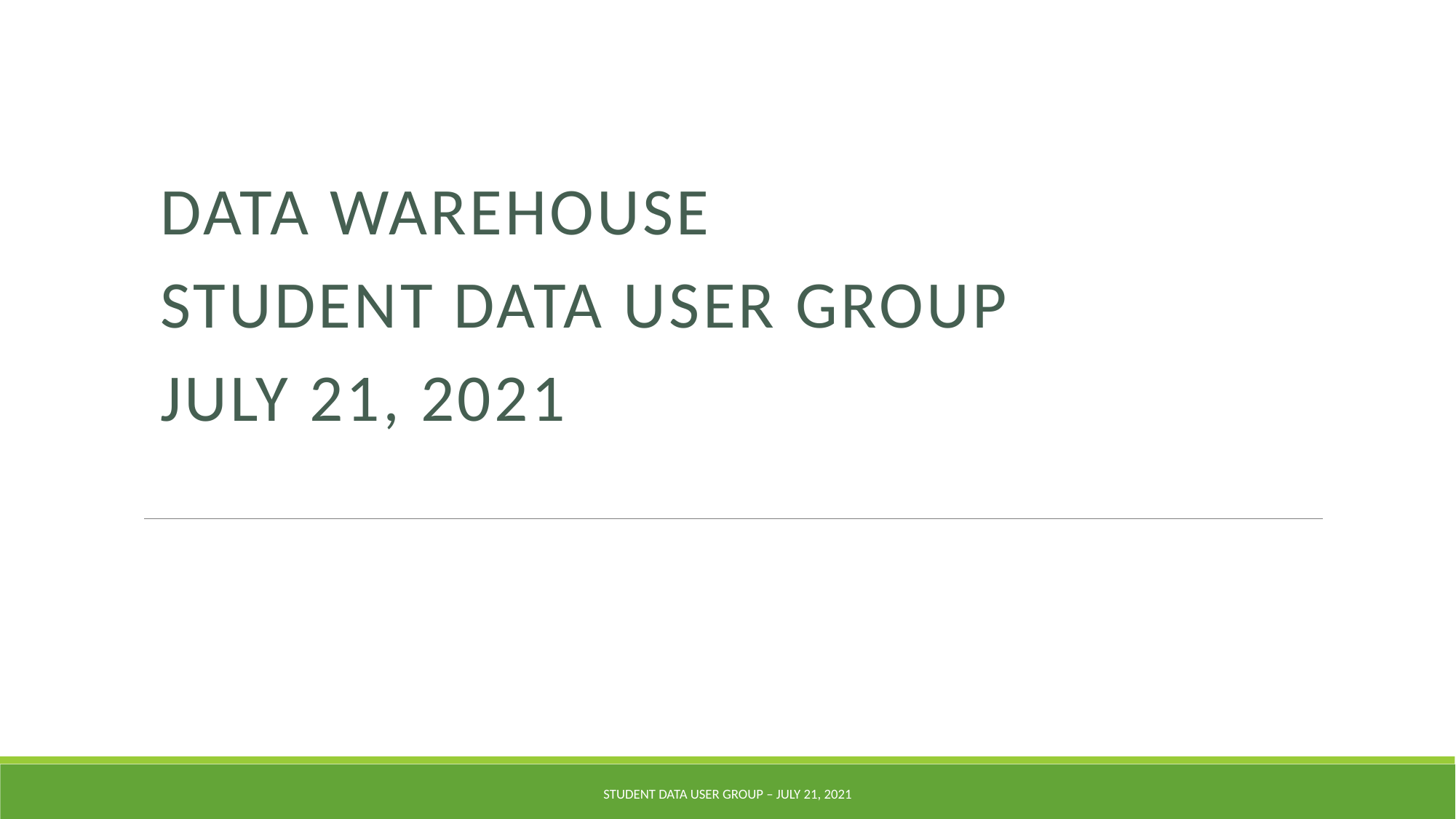

Data Warehouse
Student Data User Group
JuLY 21, 2021
Student Data User Group – JULY 21, 2021